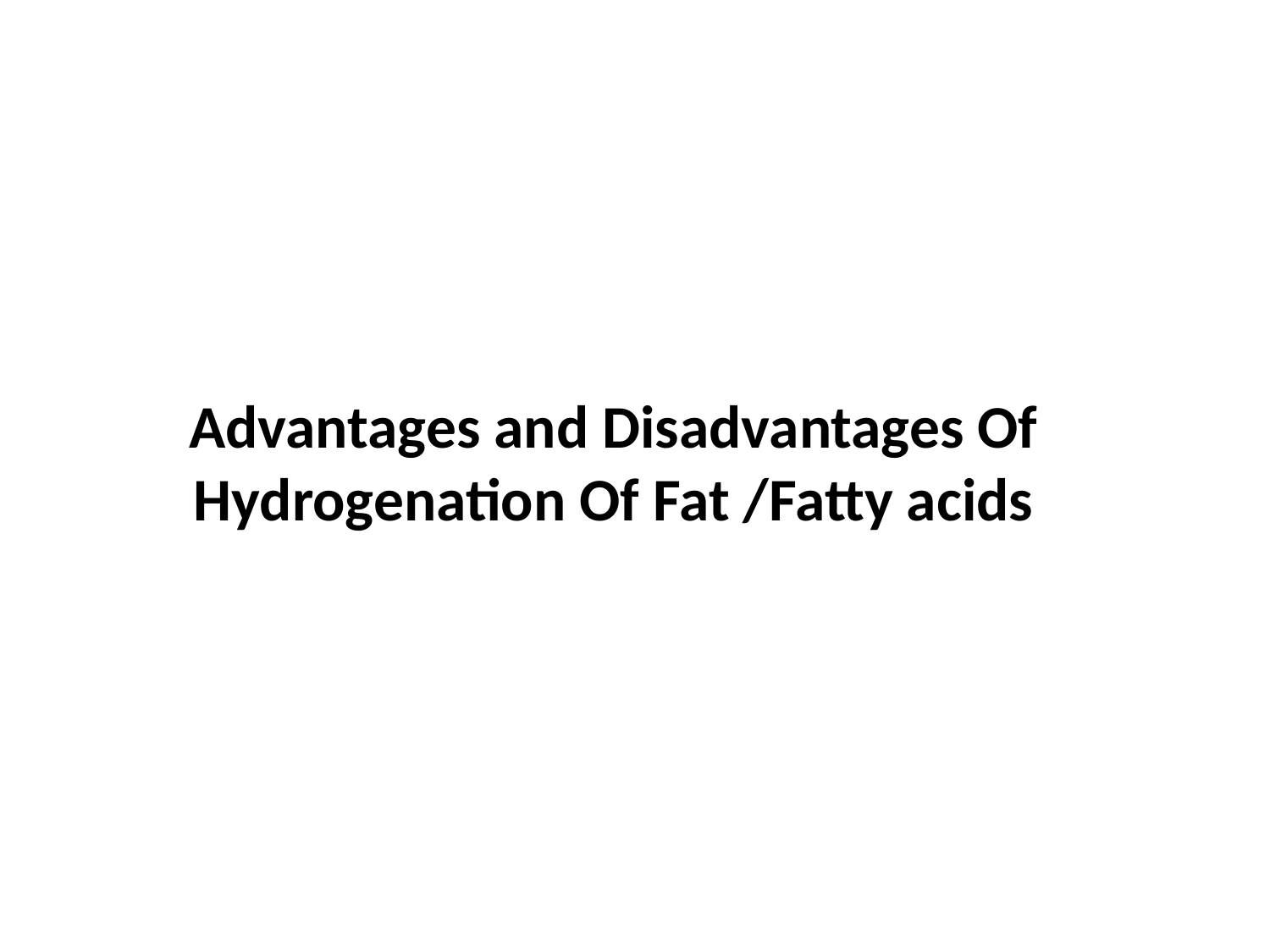

# Advantages and Disadvantages Of Hydrogenation Of Fat /Fatty acids